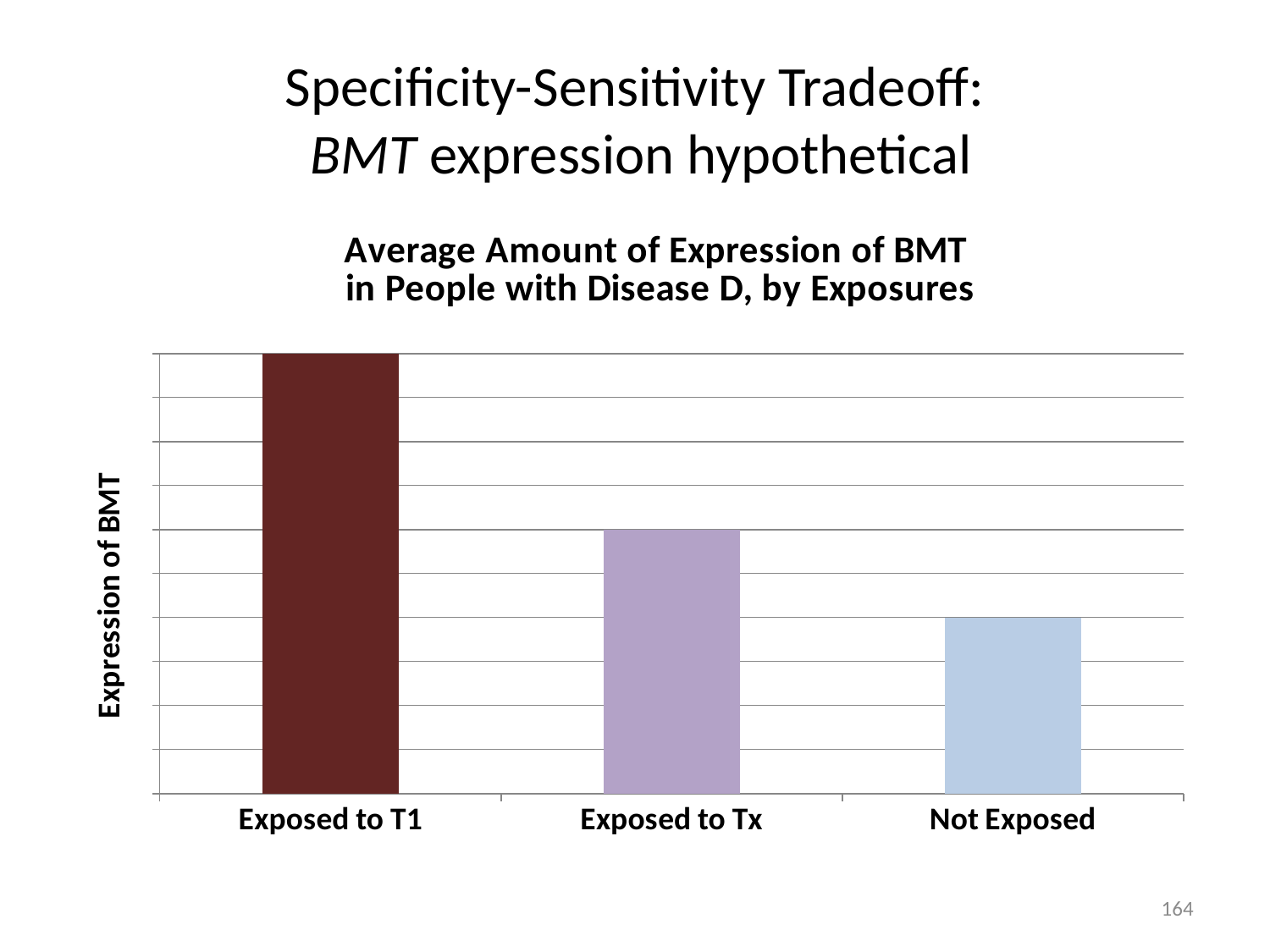

# Specificity-Sensitivity Tradeoff: BMT expression hypothetical

### Chart: Average Amount of Expression of BMT
in People with Disease D, by Exposures

| Category | Series 1 |
|---|---|
| Exposed to T1 | 10.0 |
| Exposed to Tx | 6.0 |
| Not Exposed | 4.0 |
164